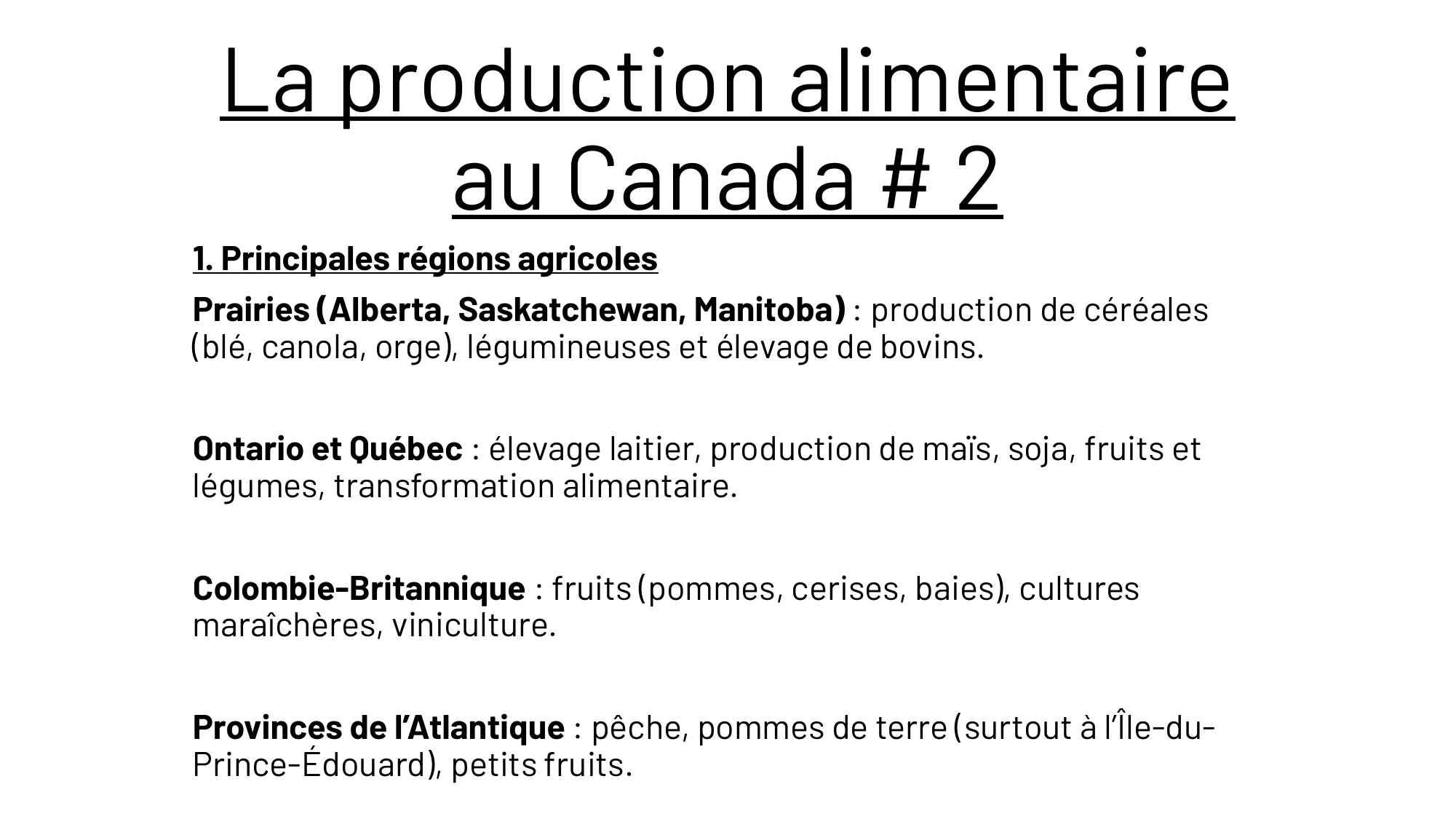

# La production alimentaire au Canada # 2
1. Principales régions agricoles
Prairies (Alberta, Saskatchewan, Manitoba) : production de céréales (blé, canola, orge), légumineuses et élevage de bovins.

Ontario et Québec : élevage laitier, production de maïs, soja, fruits et légumes, transformation alimentaire.

Colombie-Britannique : fruits (pommes, cerises, baies), cultures maraîchères, viniculture.

Provinces de l’Atlantique : pêche, pommes de terre (surtout à l’Île-du-Prince-Édouard), petits fruits.